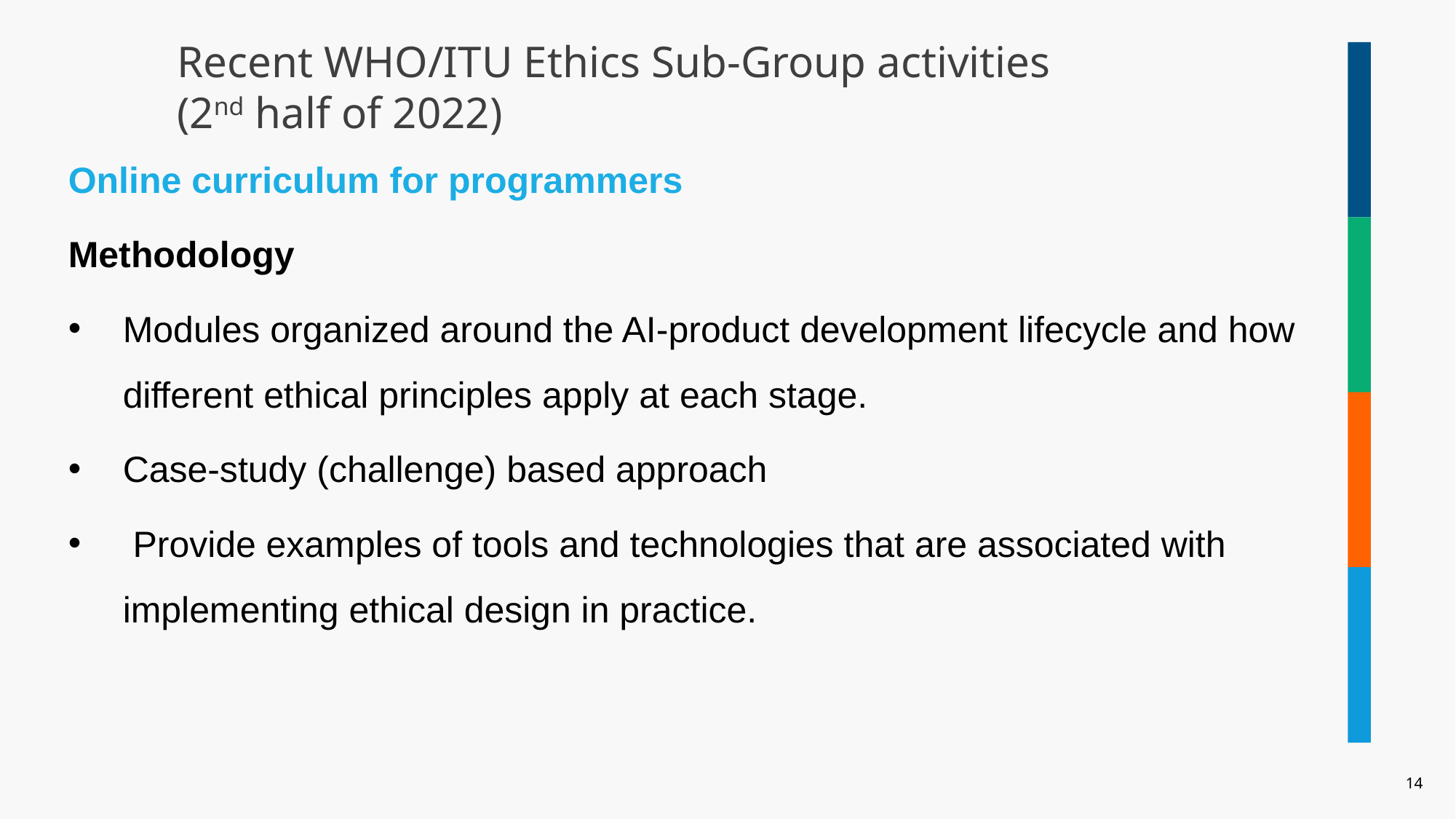

Recent WHO/ITU Ethics Sub-Group activities
(2nd half of 2022)

Online curriculum for programmers
Methodology
Modules organized around the AI-product development lifecycle and how different ethical principles apply at each stage.
Case-study (challenge) based approach
 Provide examples of tools and technologies that are associated with implementing ethical design in practice.

14